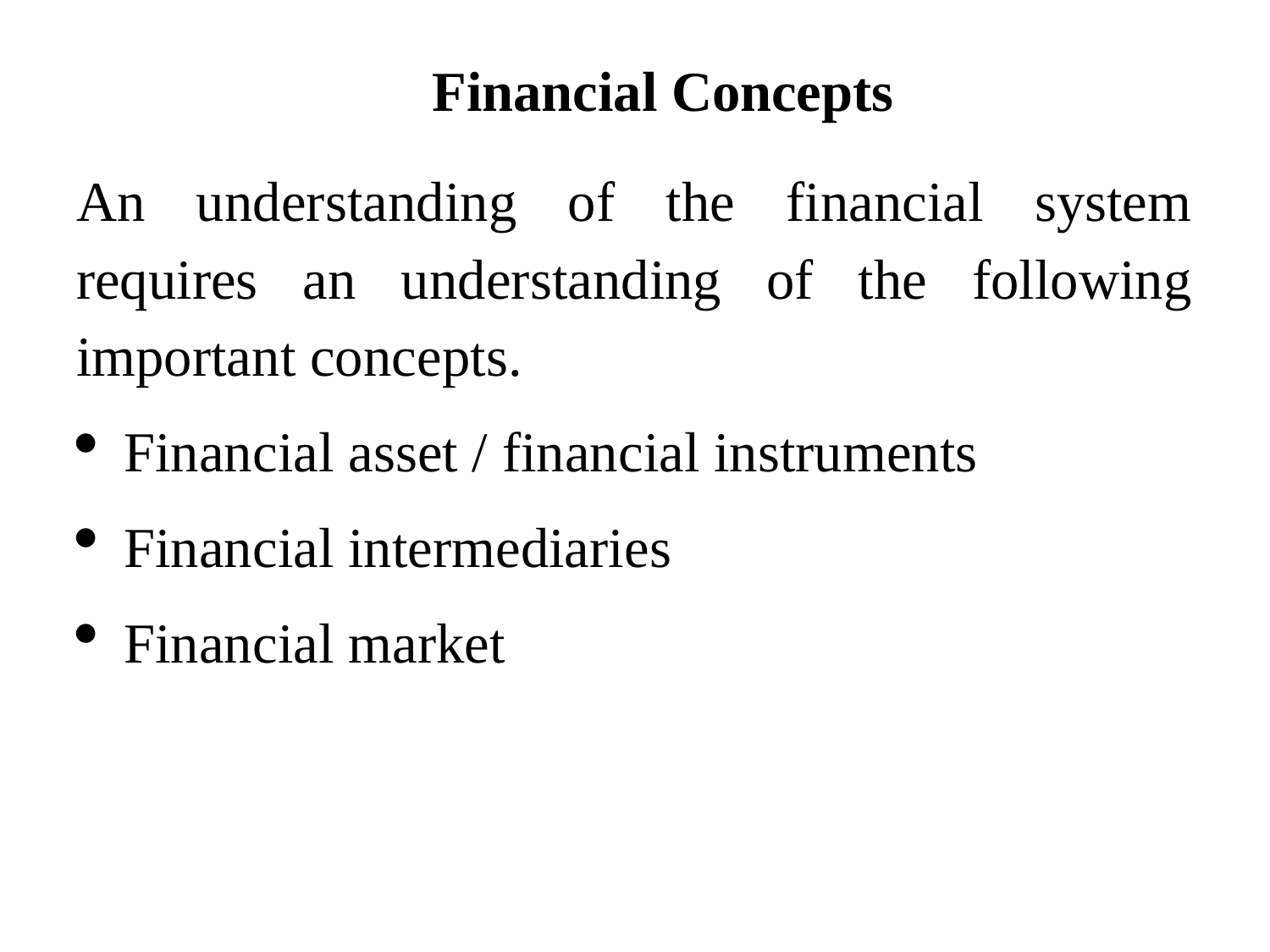

# Financial Concepts
An understanding of the financial system requires an understanding of the following important concepts.
Financial asset / financial instruments
Financial intermediaries
Financial market